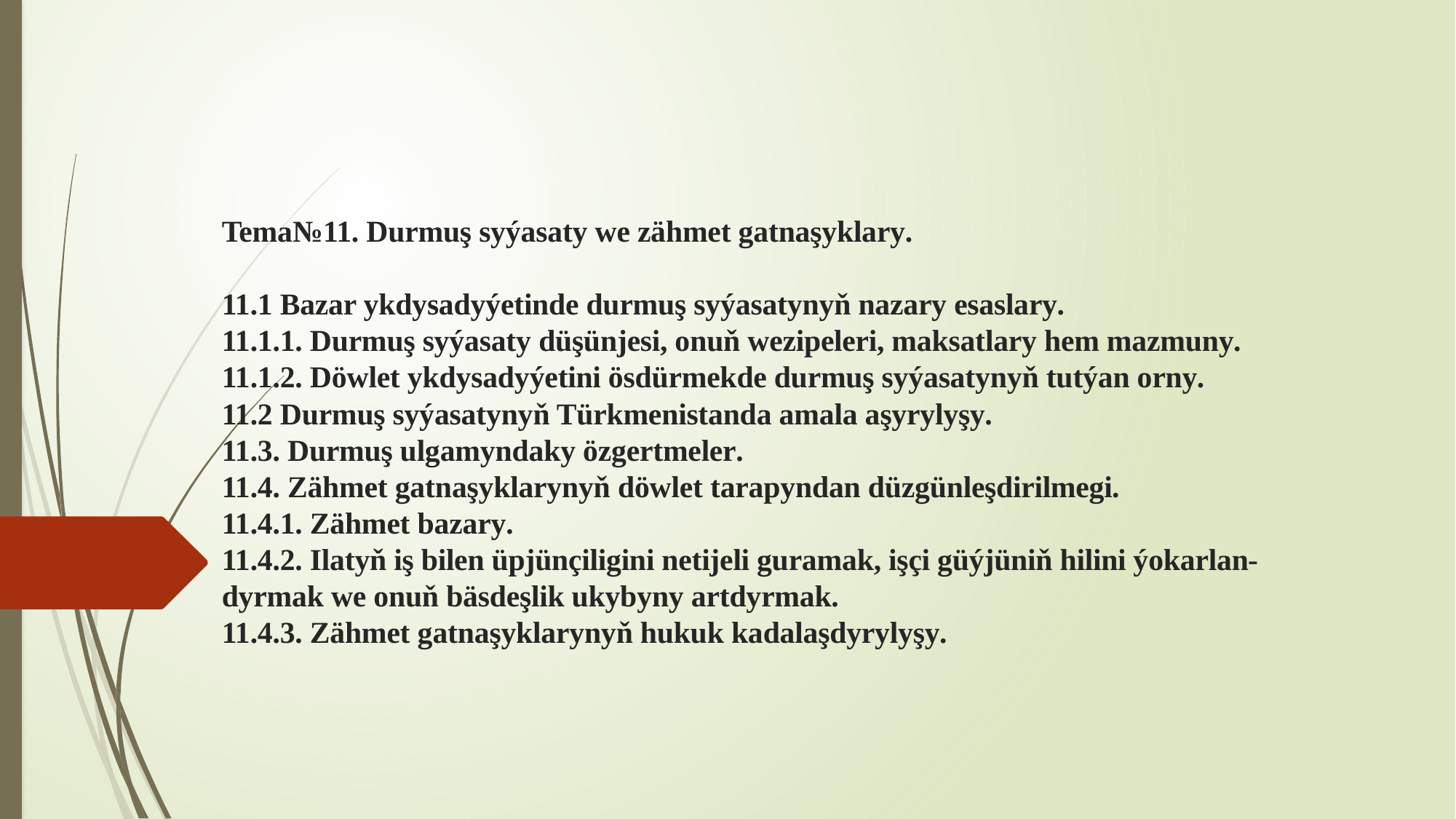

# Tema№11. Durmuş syýasaty we zähmet gatnaşyklary.   11.1 Bazar ykdysadyýetinde durmuş syýasatynyň nazary esaslary. 11.1.1. Durmuş syýasaty düşünjesi, onuň wezipeleri, maksatlary hem mazmuny. 11.1.2. Döwlet ykdysadyýetini ösdürmekde durmuş syýasatynyň tutýan orny. 11.2 Durmuş syýasatynyň Türkmenistanda amala aşyrylyşy. 11.3. Durmuş ulgamyndaky özgertmeler. 11.4. Zähmet gatnaşyklarynyň döwlet tarapyndan düzgünleşdirilmegi. 11.4.1. Zähmet bazary. 11.4.2. Ilatyň iş bilen üpjünçiligini netijeli guramak, işçi güýjüniň hilini ýokarlan-dyrmak we onuň bäsdeşlik ukybyny artdyrmak. 11.4.3. Zähmet gatnaşyklarynyň hukuk kadalaşdyrylyşy.